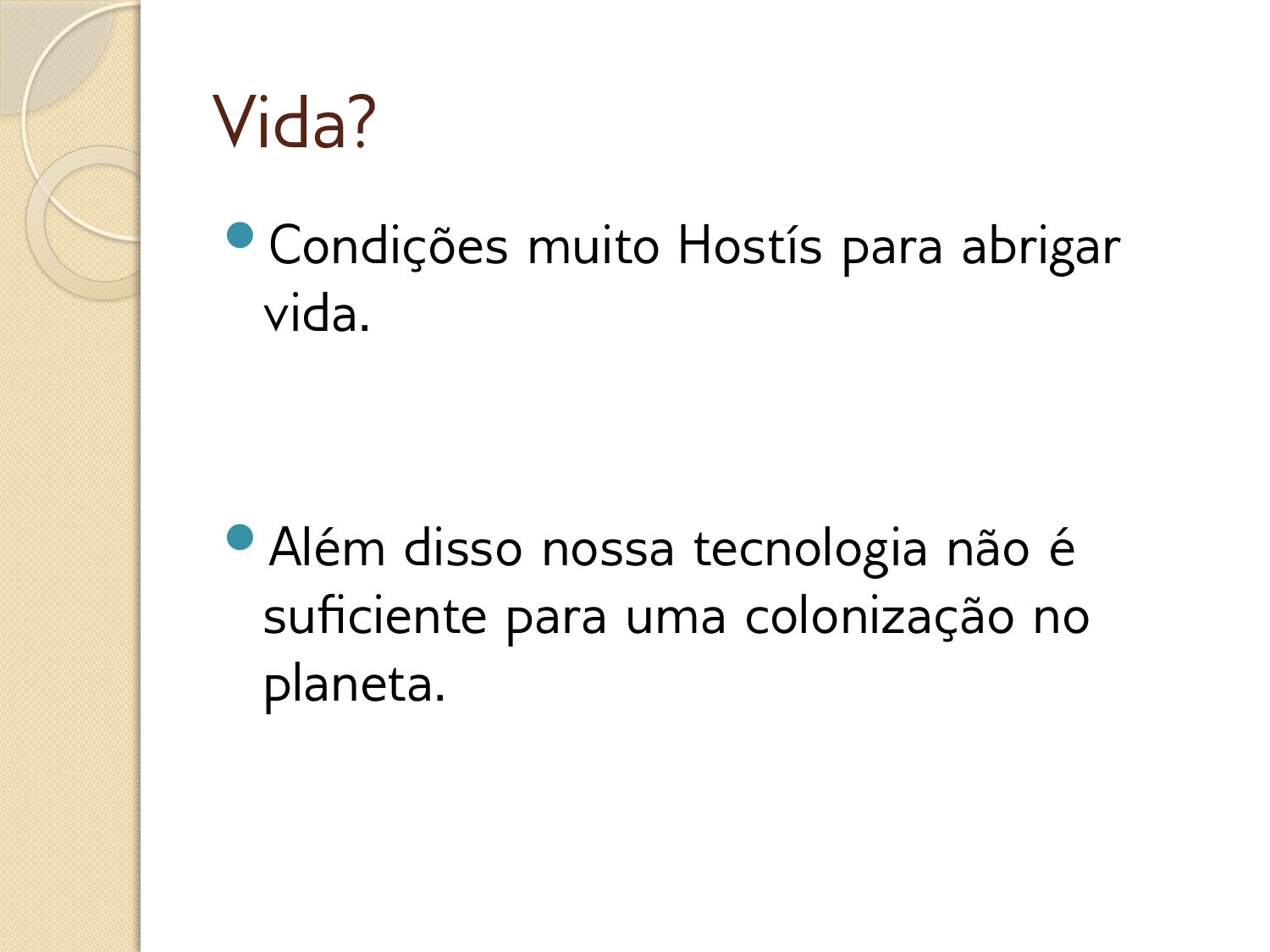

# Vida?
Condições muito Hostís para abrigar vida.

Além disso nossa tecnologia não é suficiente para uma colonização no planeta.